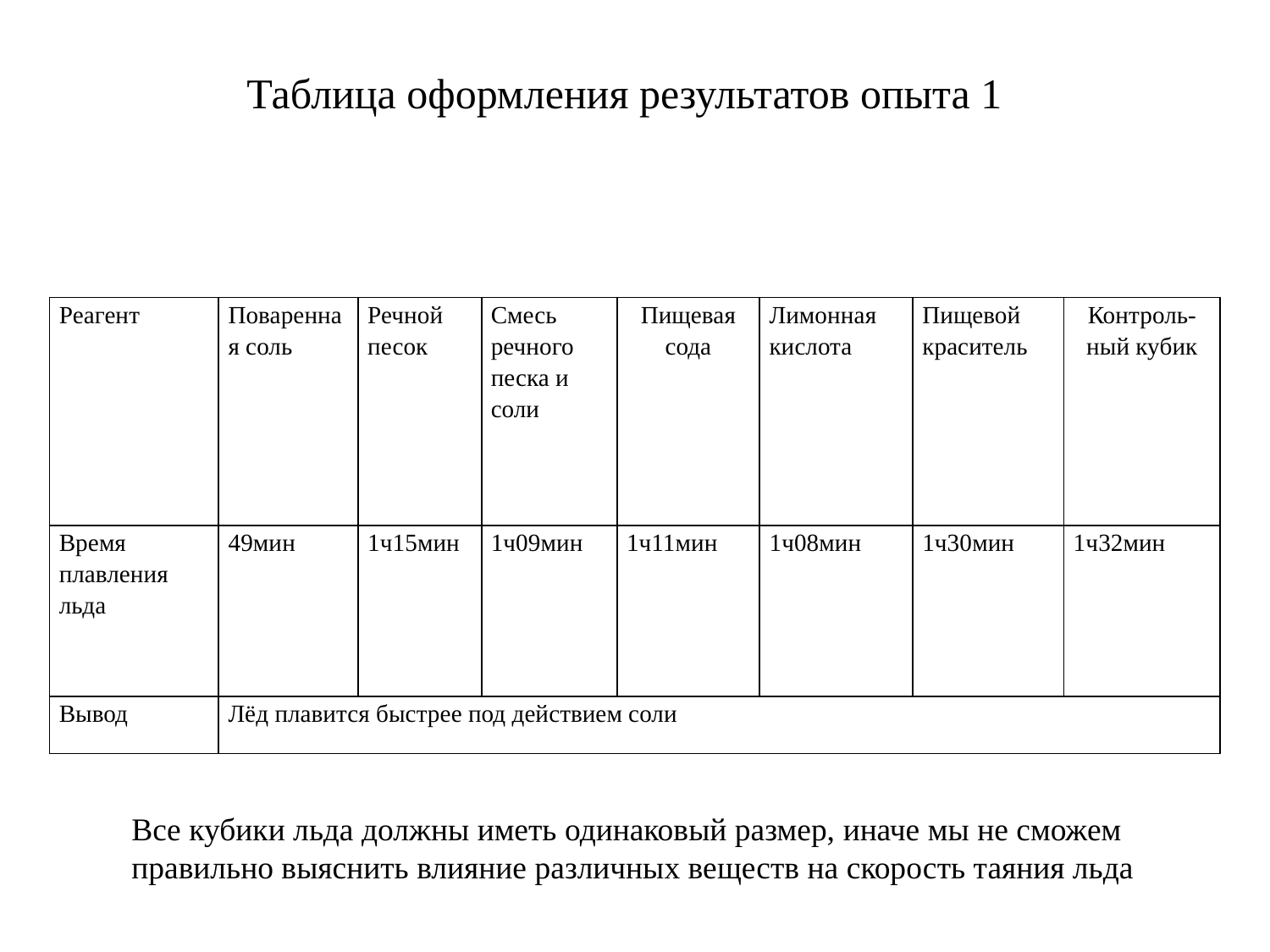

# Таблица оформления результатов опыта 1
| Реагент | Поваренная соль | Речной песок | Смесь речного песка и соли | Пищевая сода | Лимонная кислота | Пищевой краситель | Контроль-ный кубик |
| --- | --- | --- | --- | --- | --- | --- | --- |
| Время плавления льда | 49мин | 1ч15мин | 1ч09мин | 1ч11мин | 1ч08мин | 1ч30мин | 1ч32мин |
| Вывод | Лёд плавится быстрее под действием соли |  |  |  |  |  |  |
Все кубики льда должны иметь одинаковый размер, иначе мы не сможем правильно выяснить влияние различных веществ на скорость таяния льда